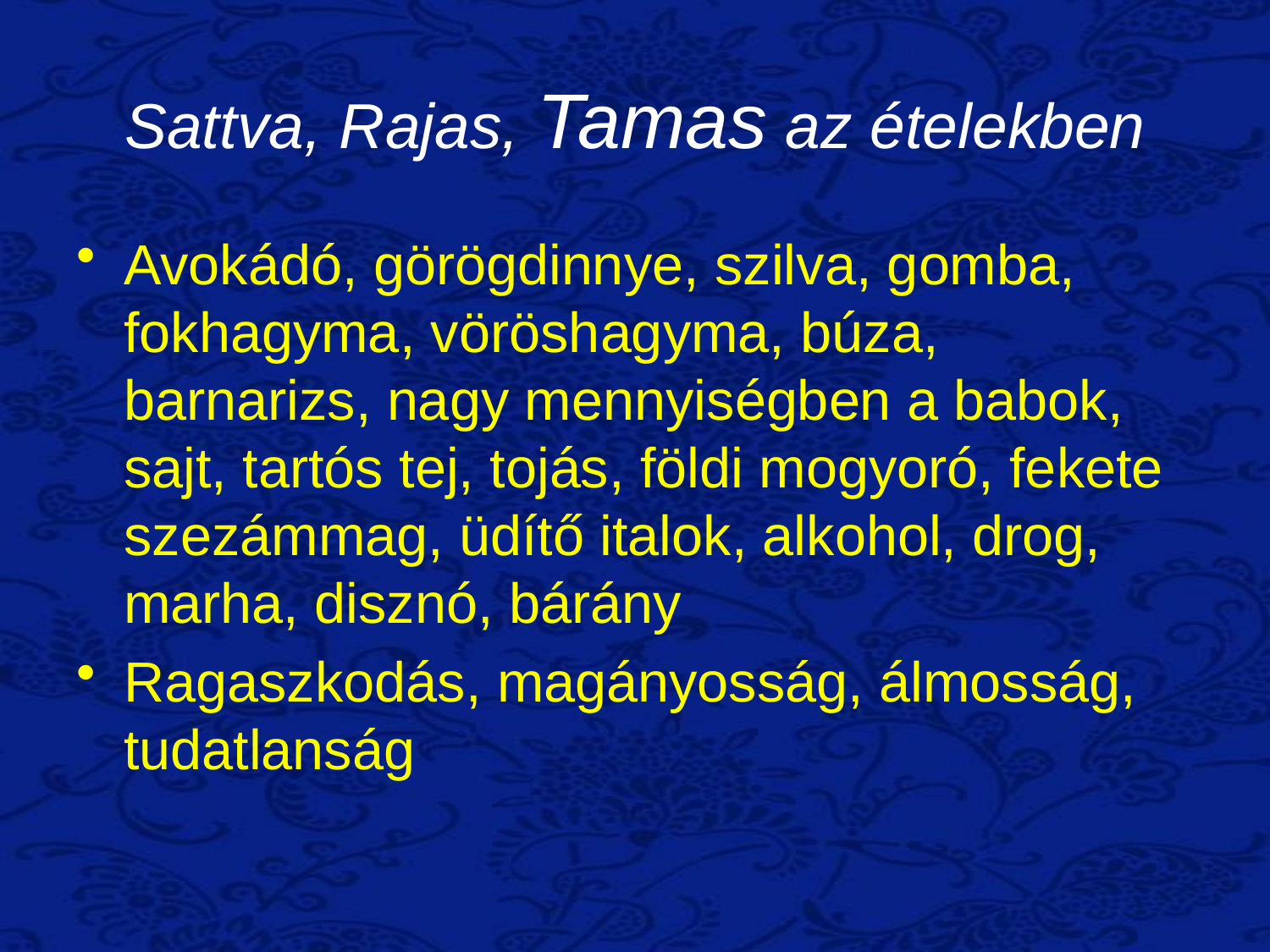

# Sattva, Rajas, Tamas az ételekben
Avokádó, görögdinnye, szilva, gomba, fokhagyma, vöröshagyma, búza, barnarizs, nagy mennyiségben a babok, sajt, tartós tej, tojás, földi mogyoró, fekete szezámmag, üdítő italok, alkohol, drog, marha, disznó, bárány
Ragaszkodás, magányosság, álmosság, tudatlanság